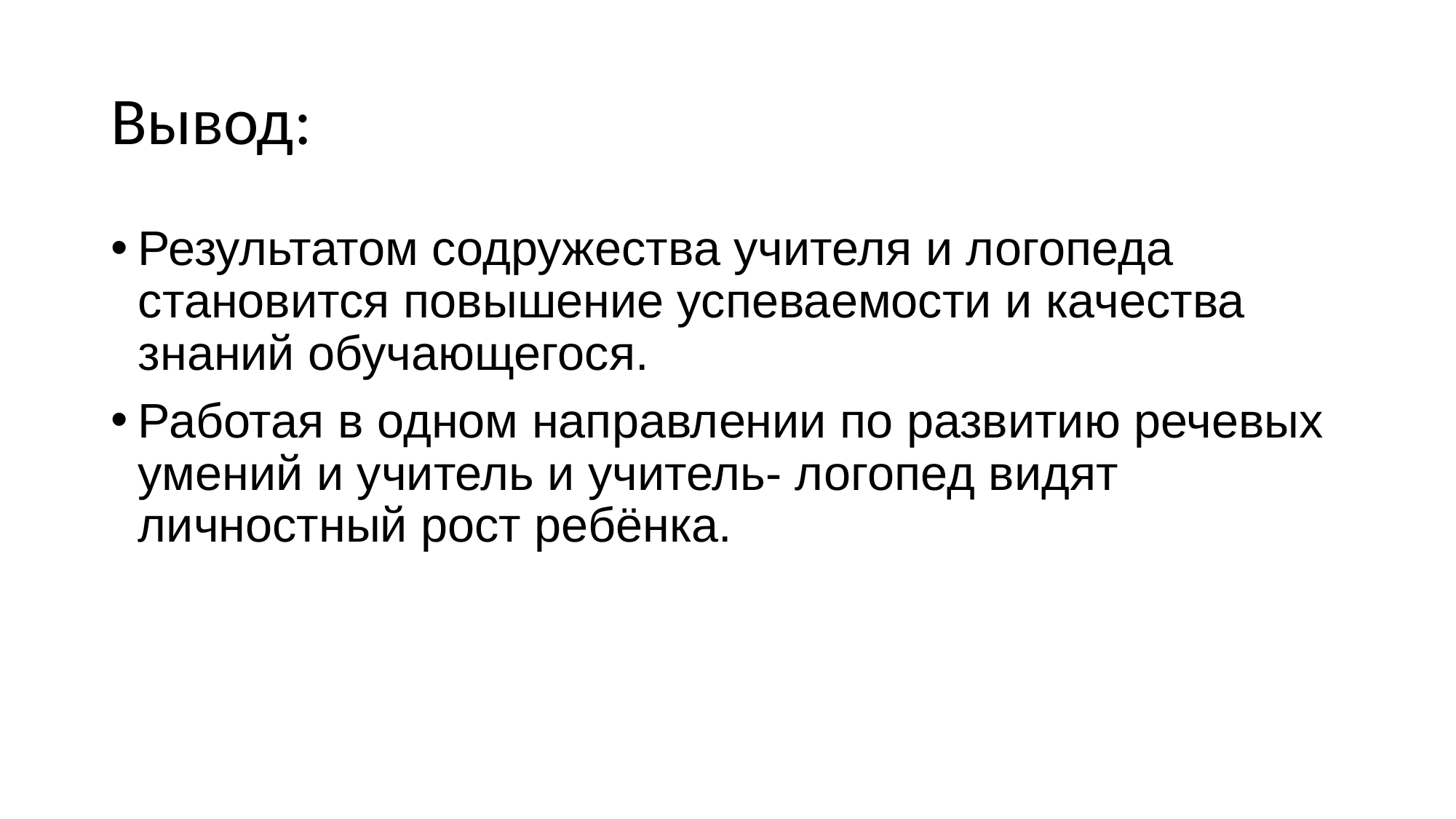

# Вывод:
Результатом содружества учителя и логопеда становится повышение успеваемости и качества знаний обучающегося.
Работая в одном направлении по развитию речевых умений и учитель и учитель- логопед видят личностный рост ребёнка.